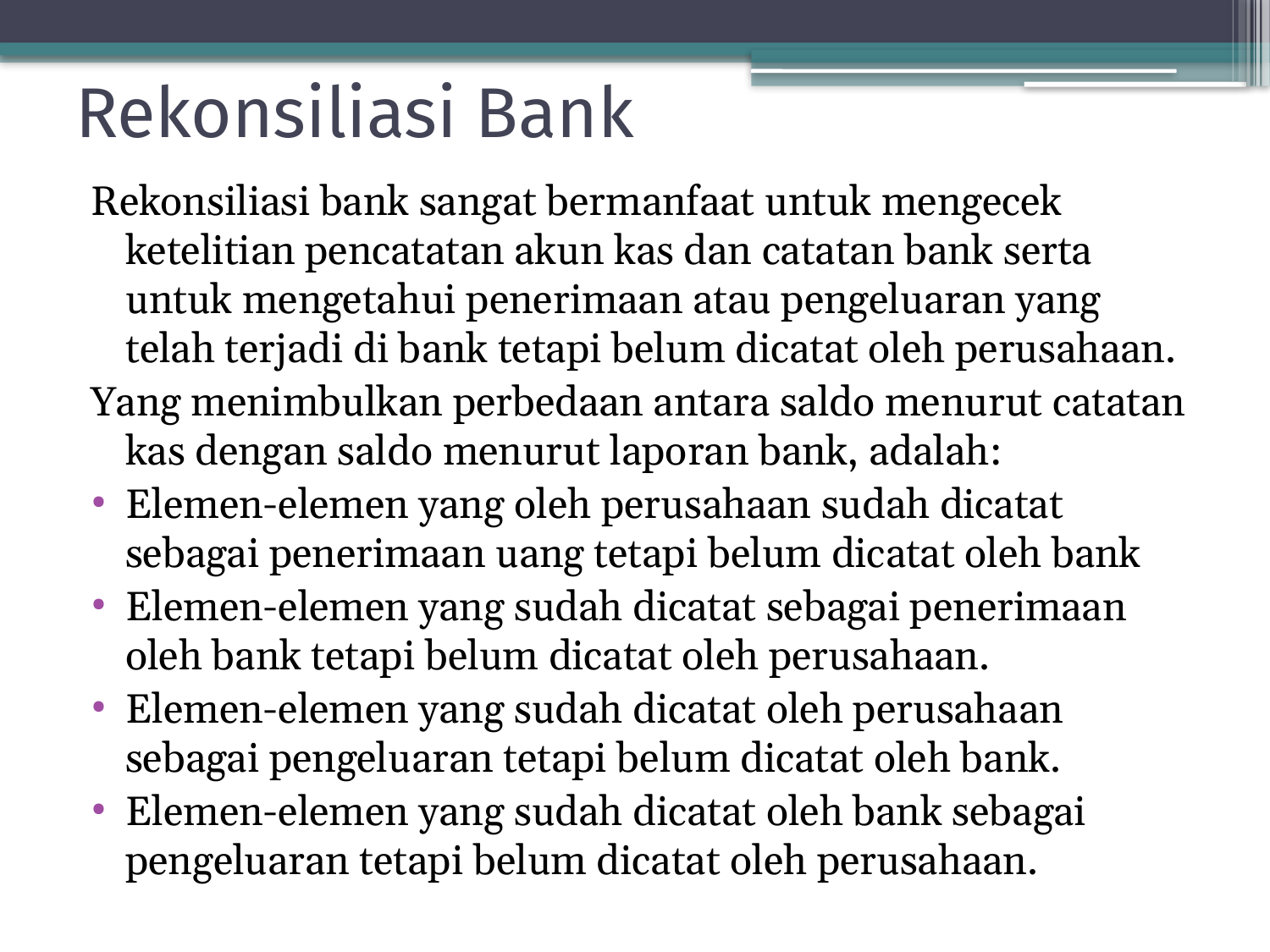

# Rekonsiliasi Bank
Rekonsiliasi bank sangat bermanfaat untuk mengecek ketelitian pencatatan akun kas dan catatan bank serta untuk mengetahui penerimaan atau pengeluaran yang telah terjadi di bank tetapi belum dicatat oleh perusahaan.
Yang menimbulkan perbedaan antara saldo menurut catatan kas dengan saldo menurut laporan bank, adalah:
Elemen-elemen yang oleh perusahaan sudah dicatat sebagai penerimaan uang tetapi belum dicatat oleh bank
Elemen-elemen yang sudah dicatat sebagai penerimaan oleh bank tetapi belum dicatat oleh perusahaan.
Elemen-elemen yang sudah dicatat oleh perusahaan sebagai pengeluaran tetapi belum dicatat oleh bank.
Elemen-elemen yang sudah dicatat oleh bank sebagai pengeluaran tetapi belum dicatat oleh perusahaan.